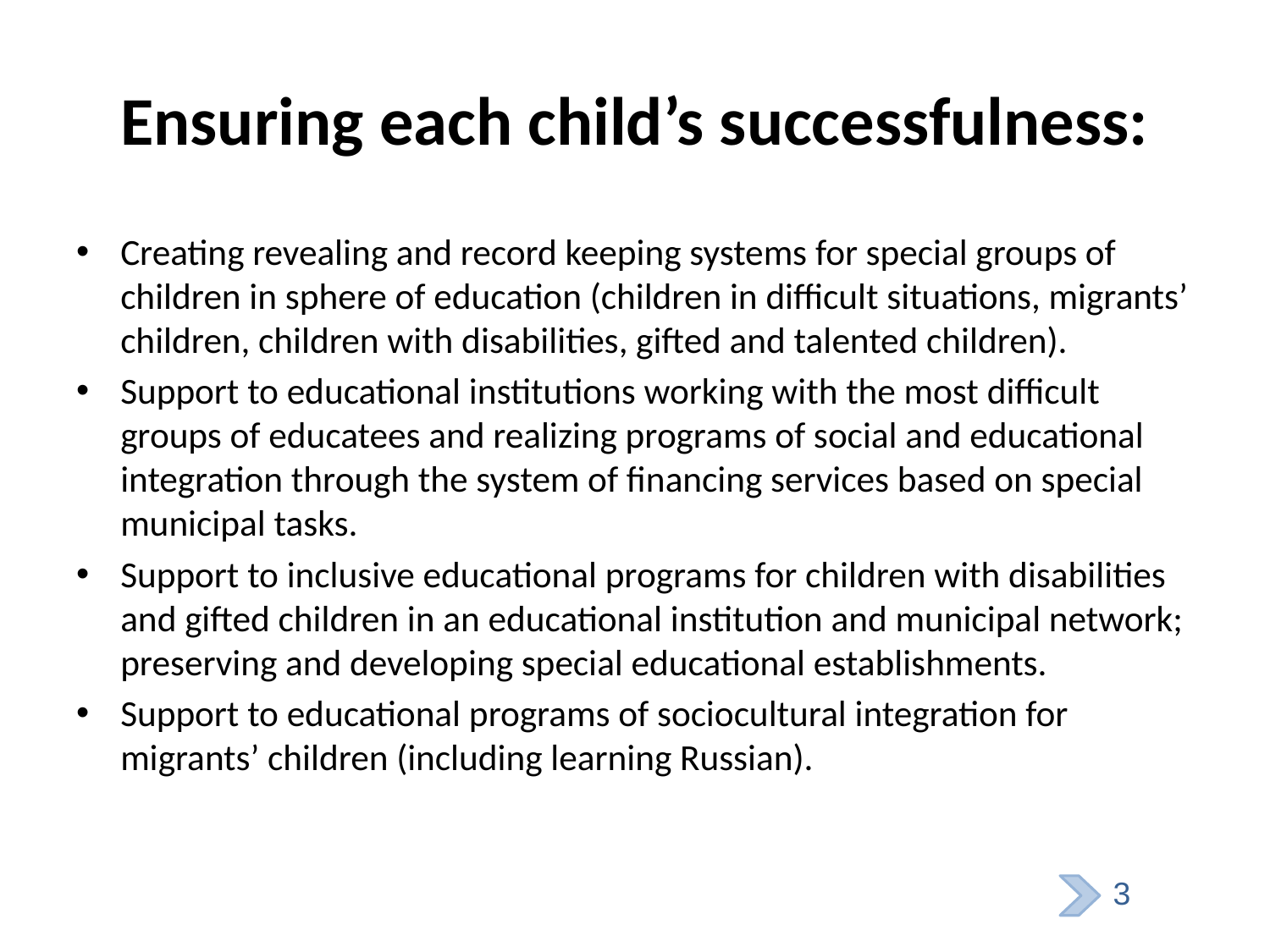

# Ensuring each child’s successfulness:

Creating revealing and record keeping systems for special groups of children in sphere of education (children in difficult situations, migrants’ children, children with disabilities, gifted and talented children).
Support to educational institutions working with the most difficult groups of educatees and realizing programs of social and educational integration through the system of financing services based on special municipal tasks.
Support to inclusive educational programs for children with disabilities and gifted children in an educational institution and municipal network; preserving and developing special educational establishments.
Support to educational programs of sociocultural integration for migrants’ children (including learning Russian).
3